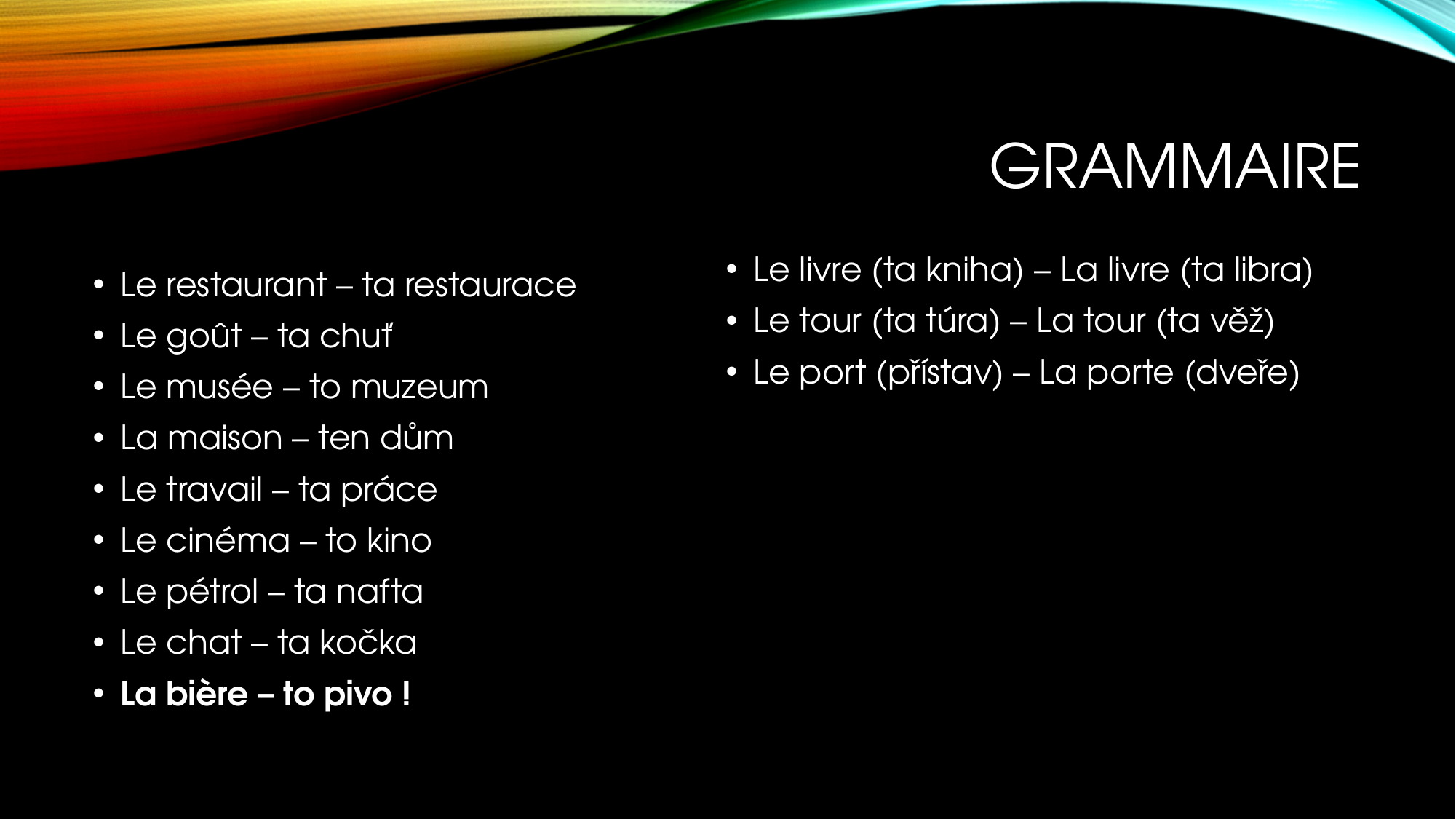

# Grammaire
Le livre (ta kniha) – La livre (ta libra)
Le tour (ta túra) – La tour (ta věž)
Le port (přístav) – La porte (dveře)

Le restaurant – ta restaurace
Le goût – ta chuť
Le musée – to muzeum
La maison – ten dům
Le travail – ta práce
Le cinéma – to kino
Le pétrol – ta nafta
Le chat – ta kočka
La bière – to pivo !